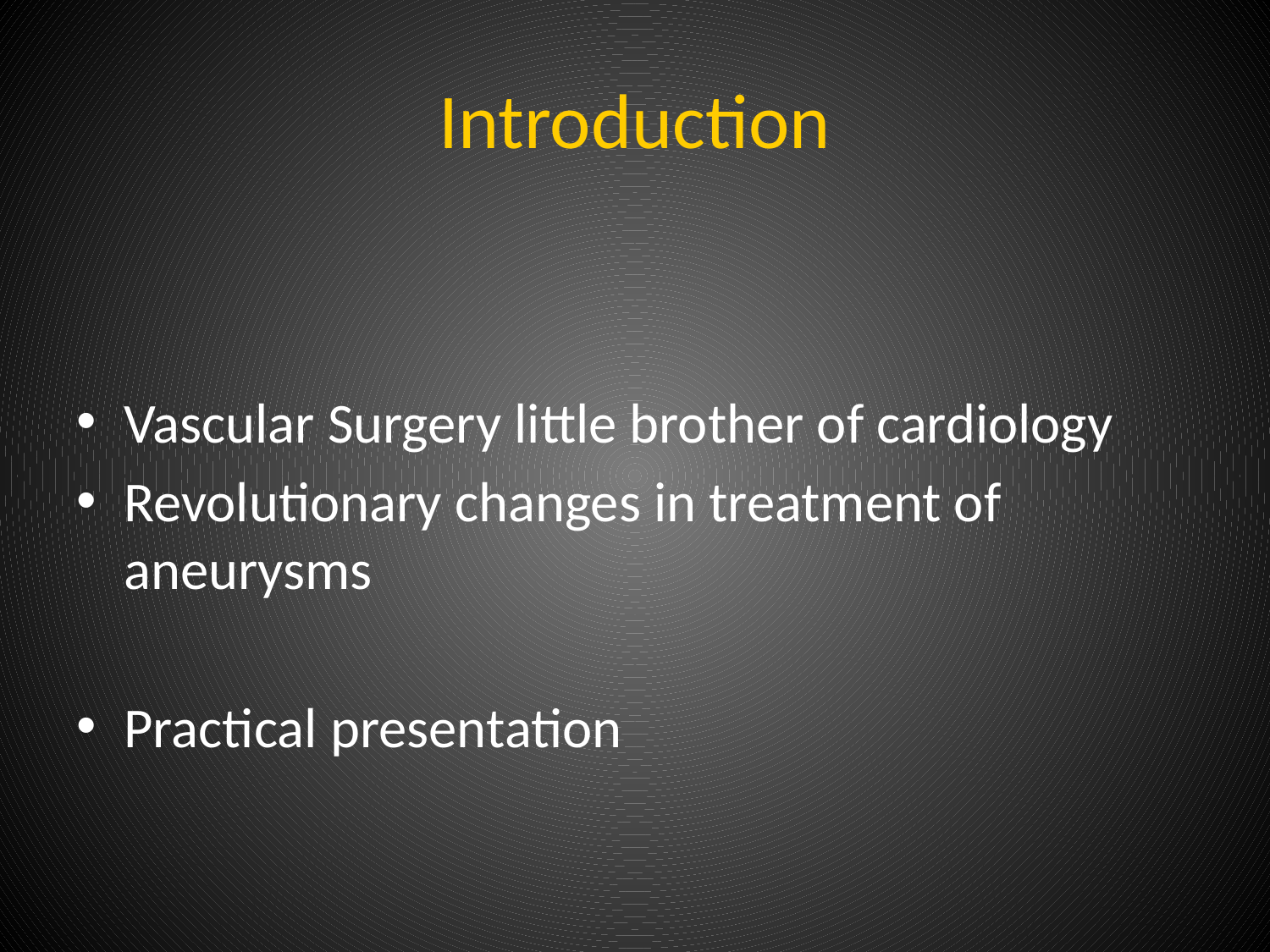

# Introduction

Vascular Surgery little brother of cardiology
Revolutionary changes in treatment of aneurysms

Practical presentation